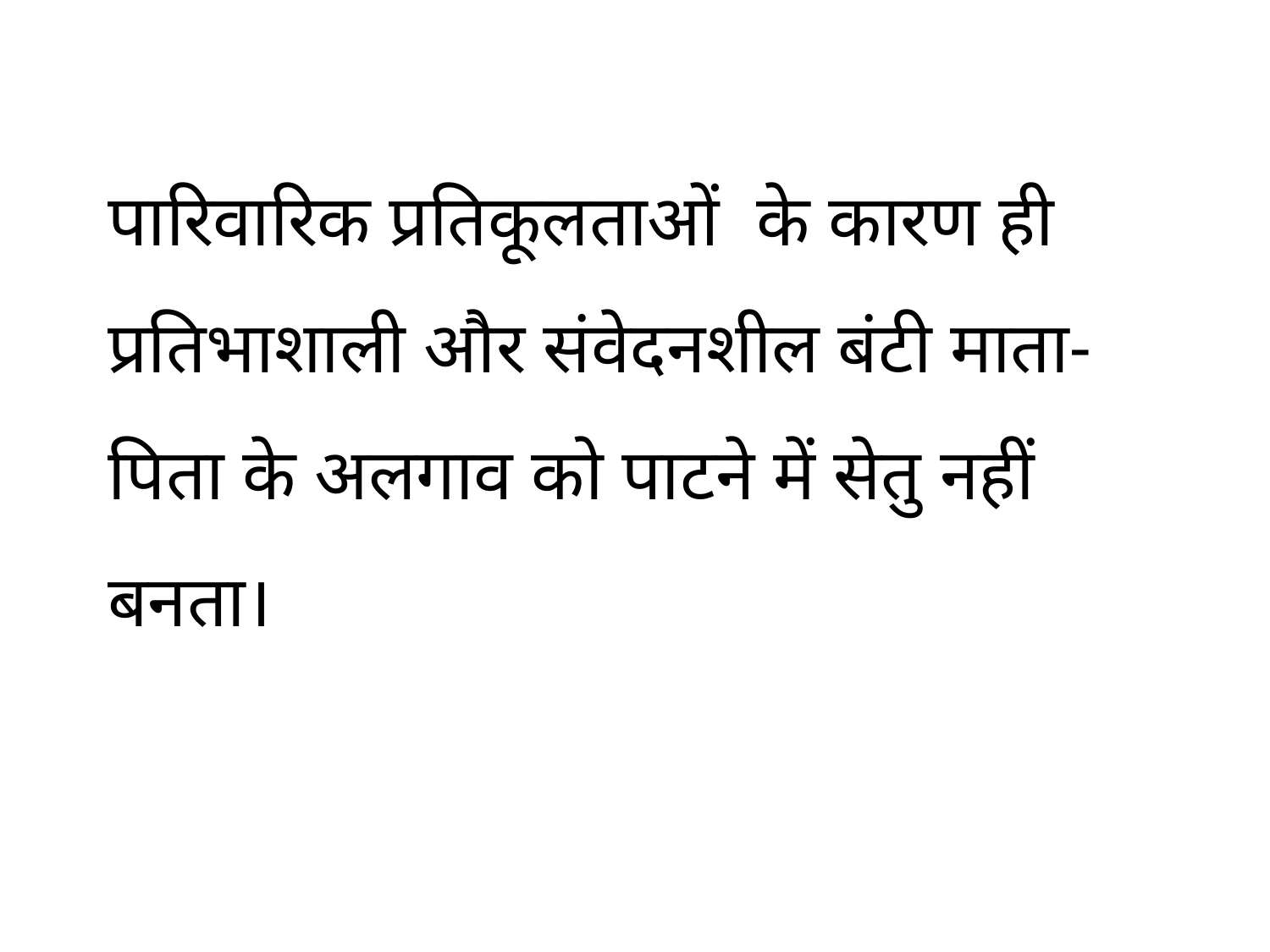

पारिवारिक प्रतिकूलताओं  के कारण ही प्रतिभाशाली और संवेदनशील बंटी माता-पिता के अलगाव को पाटने में सेतु नहीं बनता।